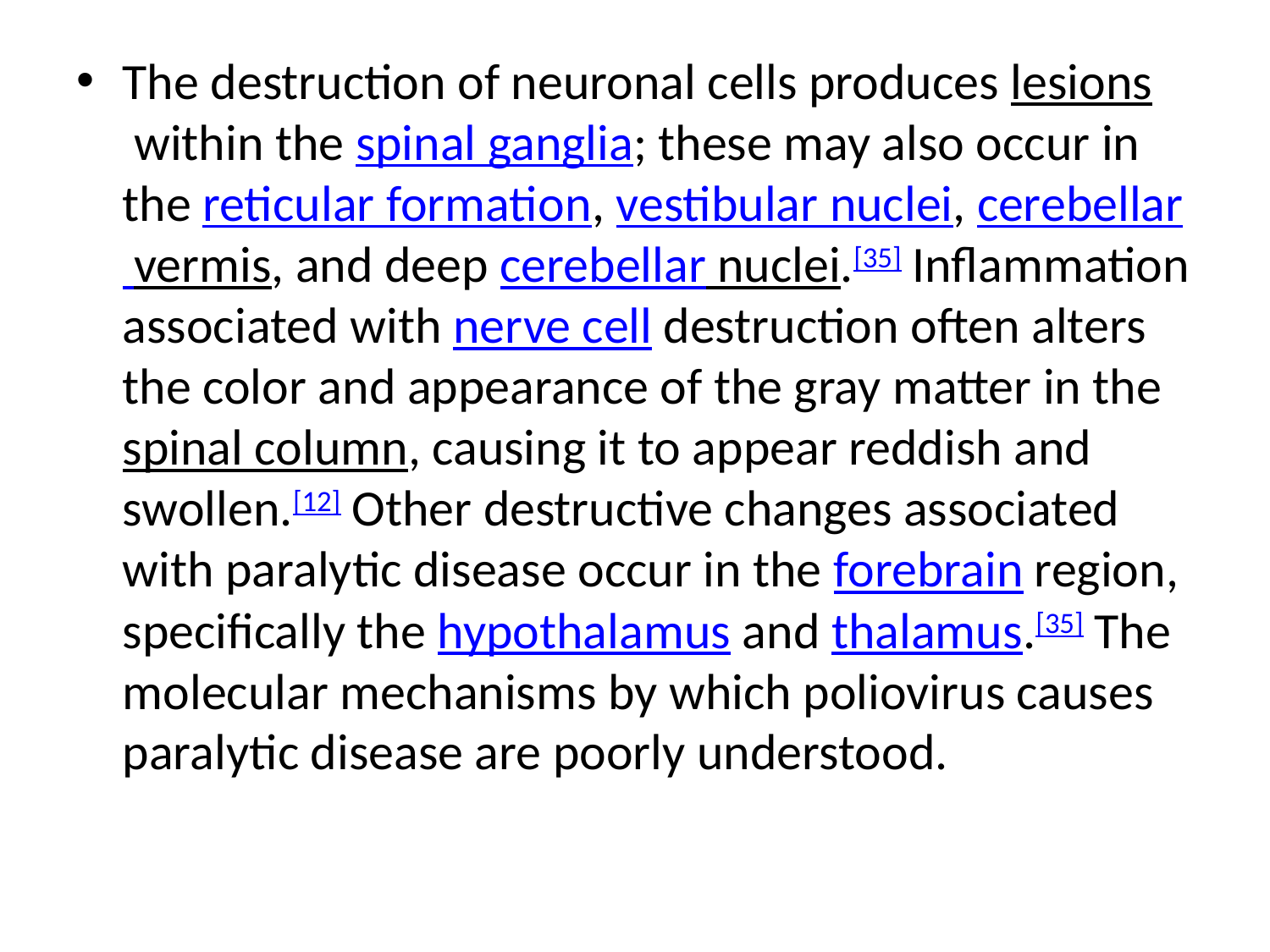

The destruction of neuronal cells produces lesions within the spinal ganglia; these may also occur in the reticular formation, vestibular nuclei, cerebellar vermis, and deep cerebellar nuclei.[35] Inflammation associated with nerve cell destruction often alters the color and appearance of the gray matter in the spinal column, causing it to appear reddish and swollen.[12] Other destructive changes associated with paralytic disease occur in the forebrain region, specifically the hypothalamus and thalamus.[35] The molecular mechanisms by which poliovirus causes paralytic disease are poorly understood.